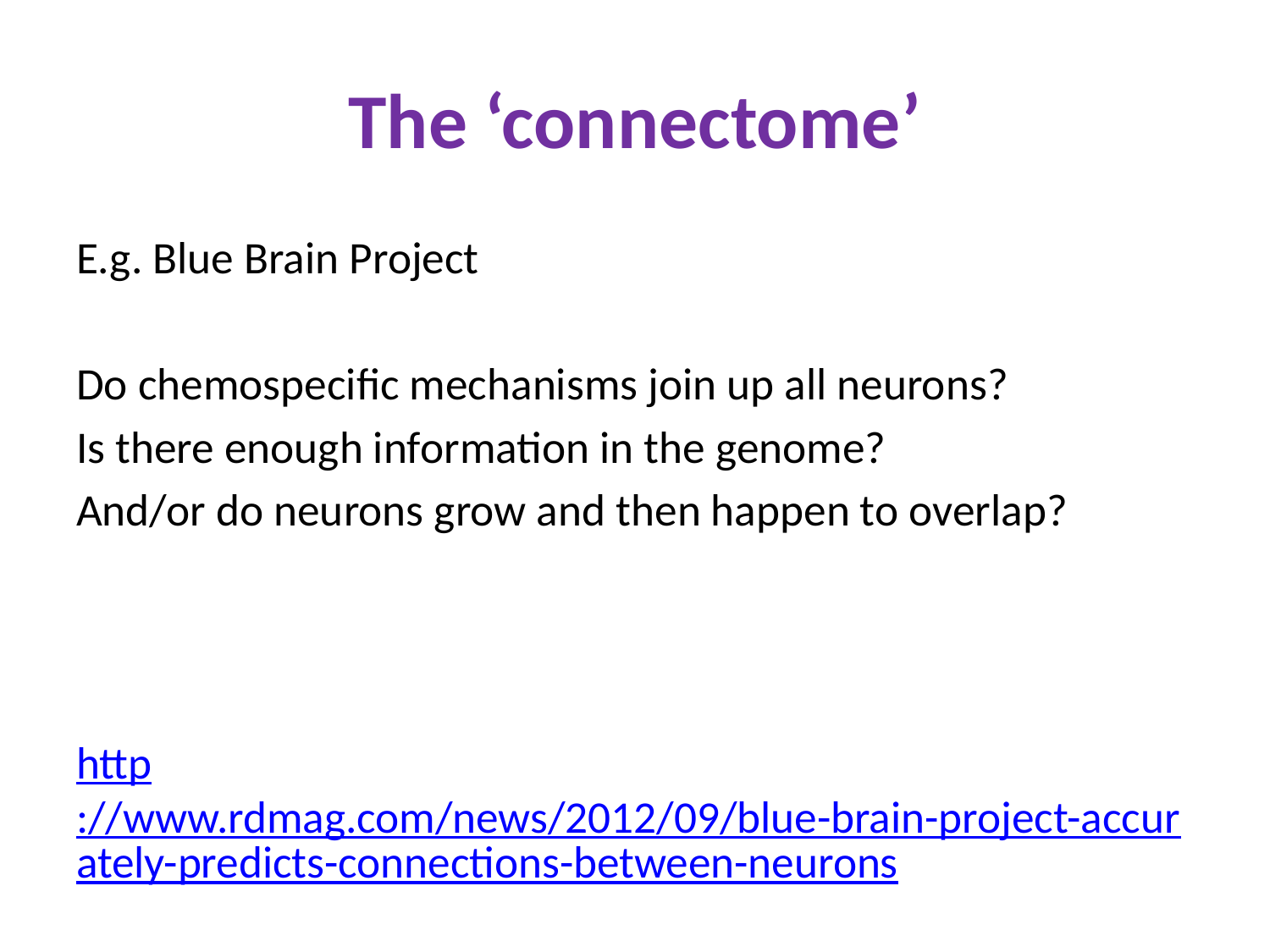

# The ‘connectome’
E.g. Blue Brain Project

Do chemospecific mechanisms join up all neurons?
Is there enough information in the genome?
And/or do neurons grow and then happen to overlap?

http://www.rdmag.com/news/2012/09/blue-brain-project-accurately-predicts-connections-between-neurons